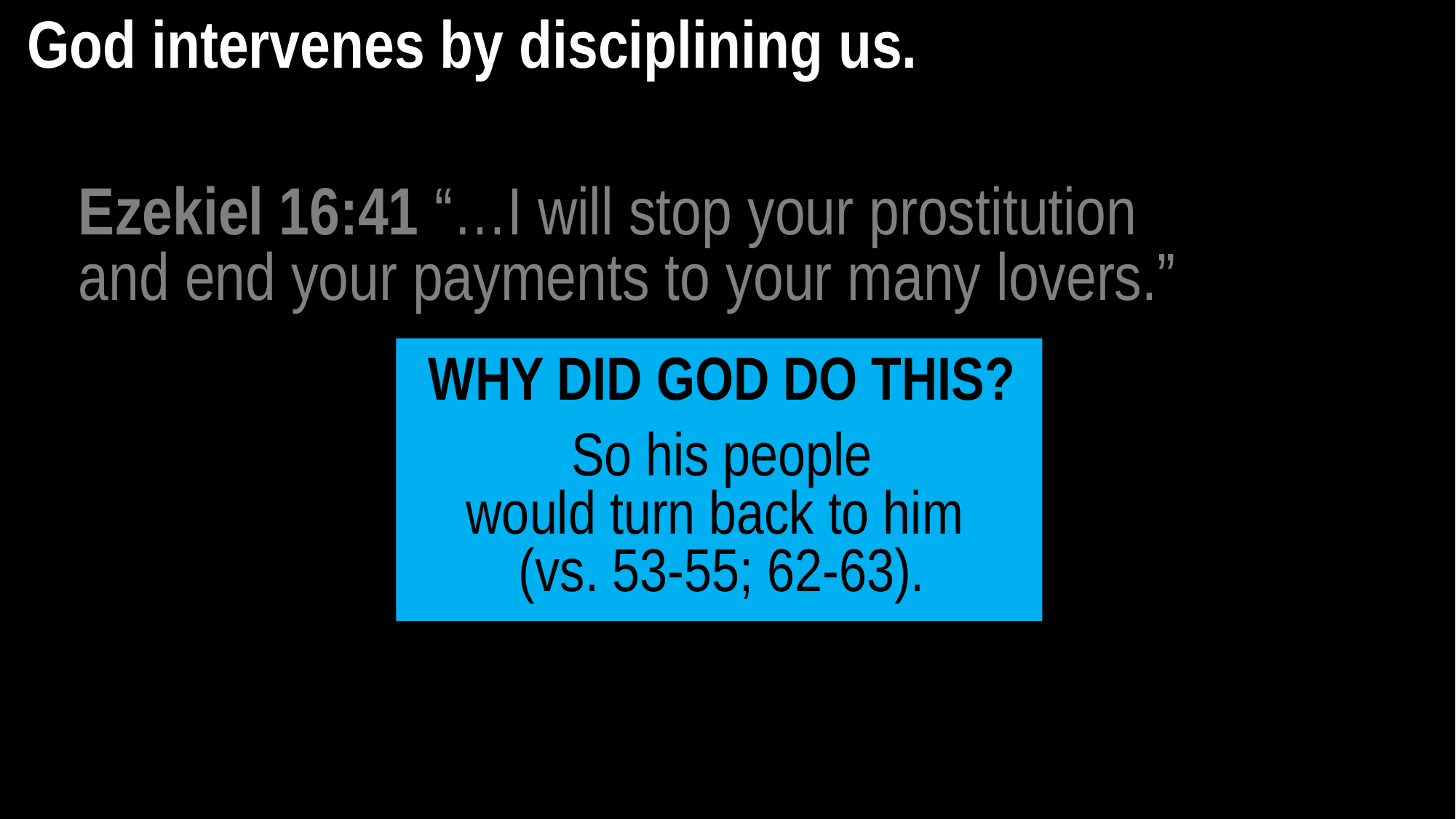

God intervenes by disciplining us.

Ezekiel 16:41 “…I will stop your prostitution
and end your payments to your many lovers.”

WHY DID GOD DO THIS?
So his people
would turn back to him
(vs. 53-55; 62-63).